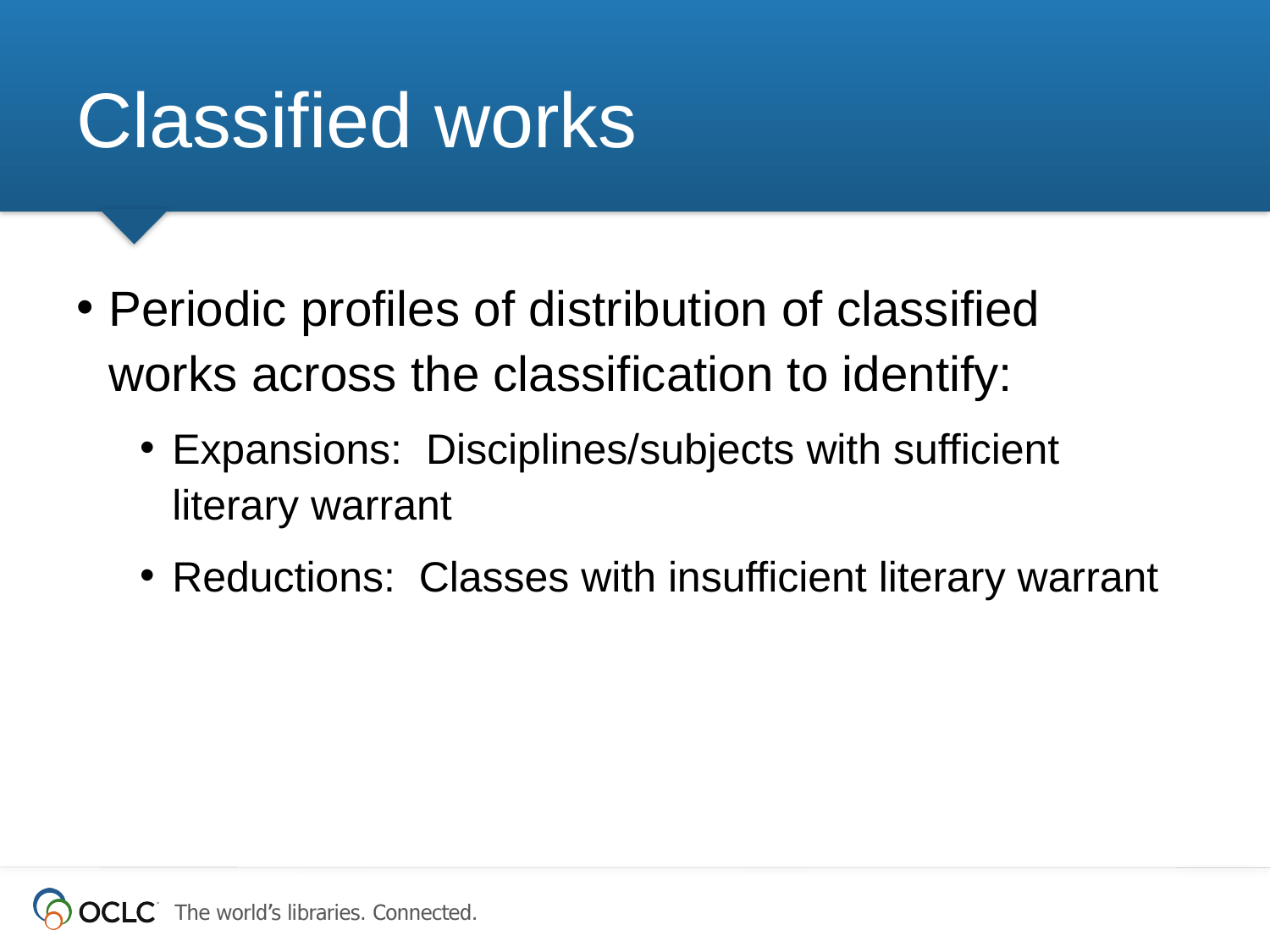

# Classified works
Periodic profiles of distribution of classified works across the classification to identify:
Expansions:  Disciplines/subjects with sufficient literary warrant
Reductions:  Classes with insufficient literary warrant